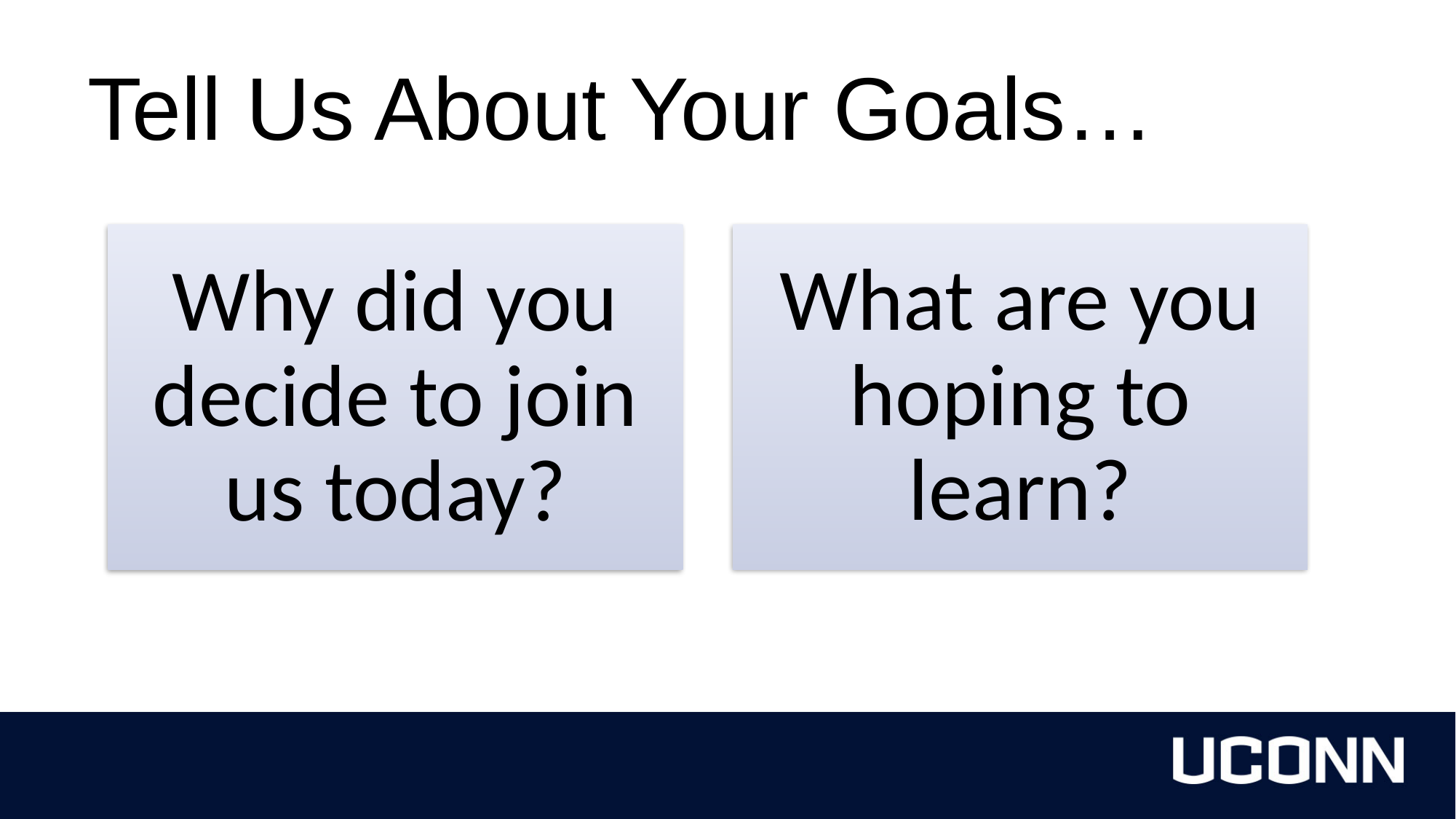

Tell Us About Your Goals…
Why did you decide to join us today?
What are you hoping to learn?